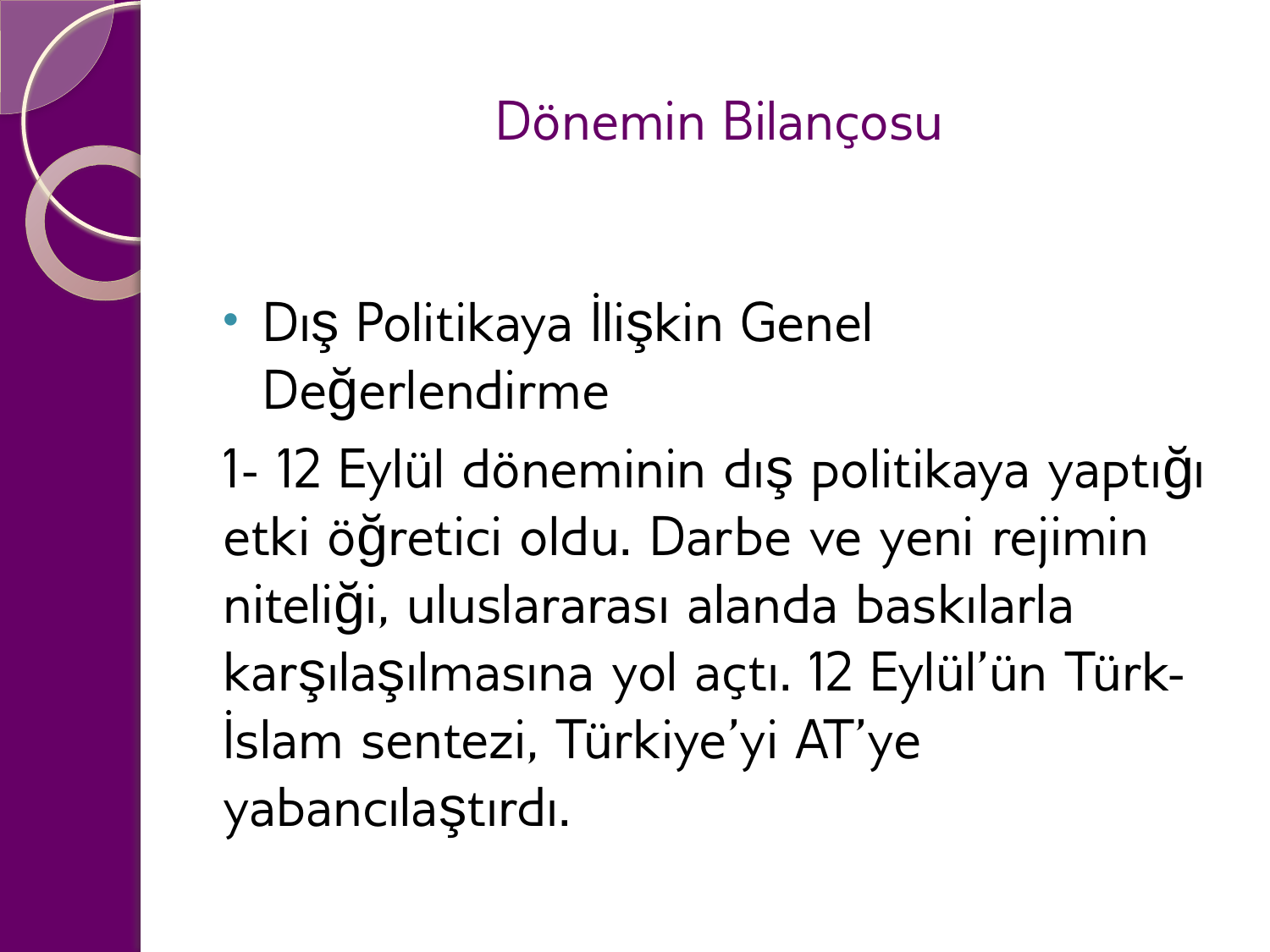

# Dönemin Bilançosu

Dış Politikaya İlişkin Genel Değerlendirme
1- 12 Eylül döneminin dış politikaya yaptığı etki öğretici oldu. Darbe ve yeni rejimin niteliği, uluslararası alanda baskılarla karşılaşılmasına yol açtı. 12 Eylül’ün Türk-İslam sentezi, Türkiye’yi AT’ye yabancılaştırdı.